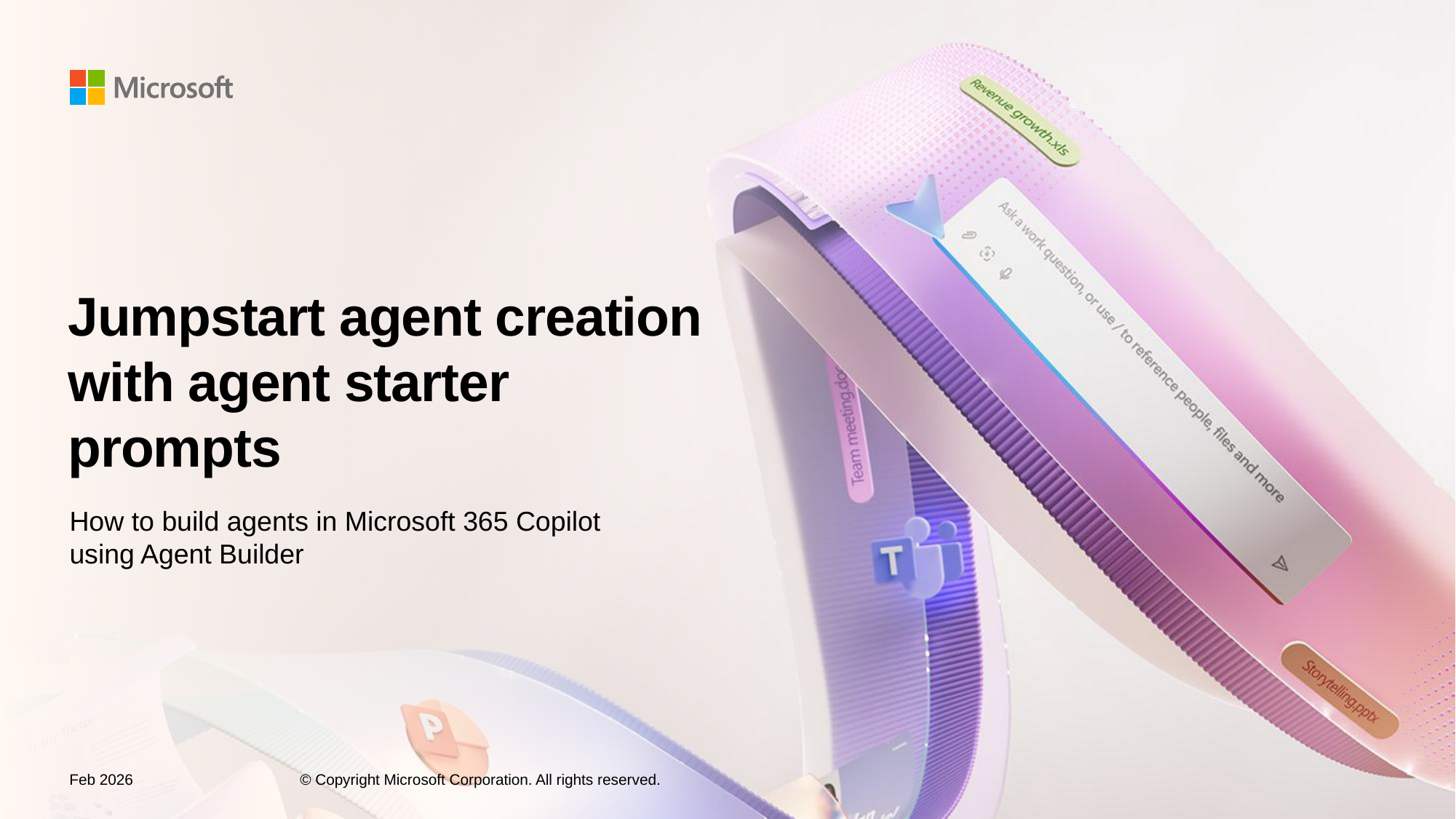

# Jumpstart agent creation with agent starter prompts
How to build agents in Microsoft 365 Copilot using Agent Builder
Feb 2026